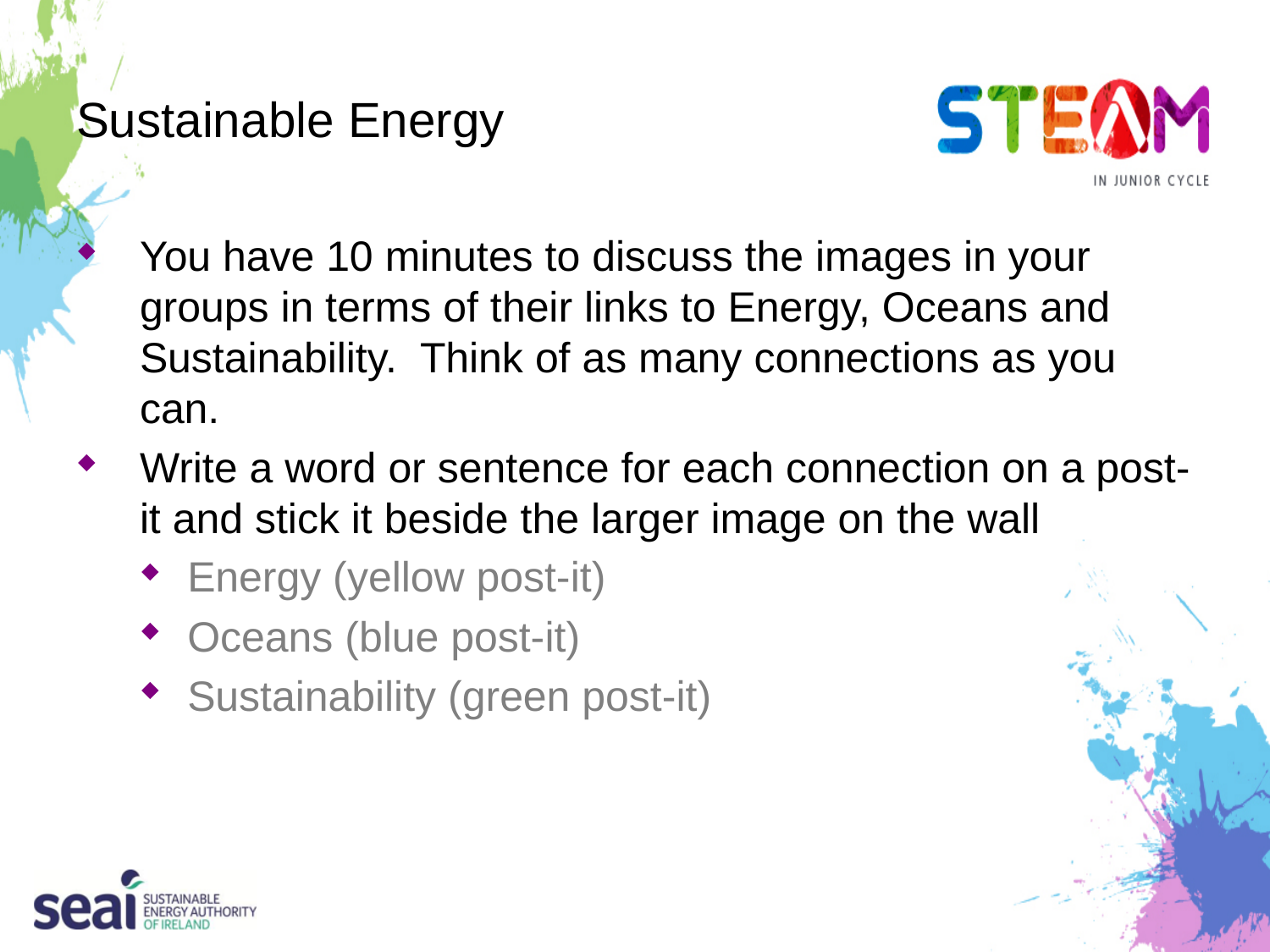

# Sustainable Energy
You have 10 minutes to discuss the images in your groups in terms of their links to Energy, Oceans and Sustainability.  Think of as many connections as you can.
Write a word or sentence for each connection on a post-it and stick it beside the larger image on the wall
Energy (yellow post-it)
Oceans (blue post-it)
Sustainability (green post-it)